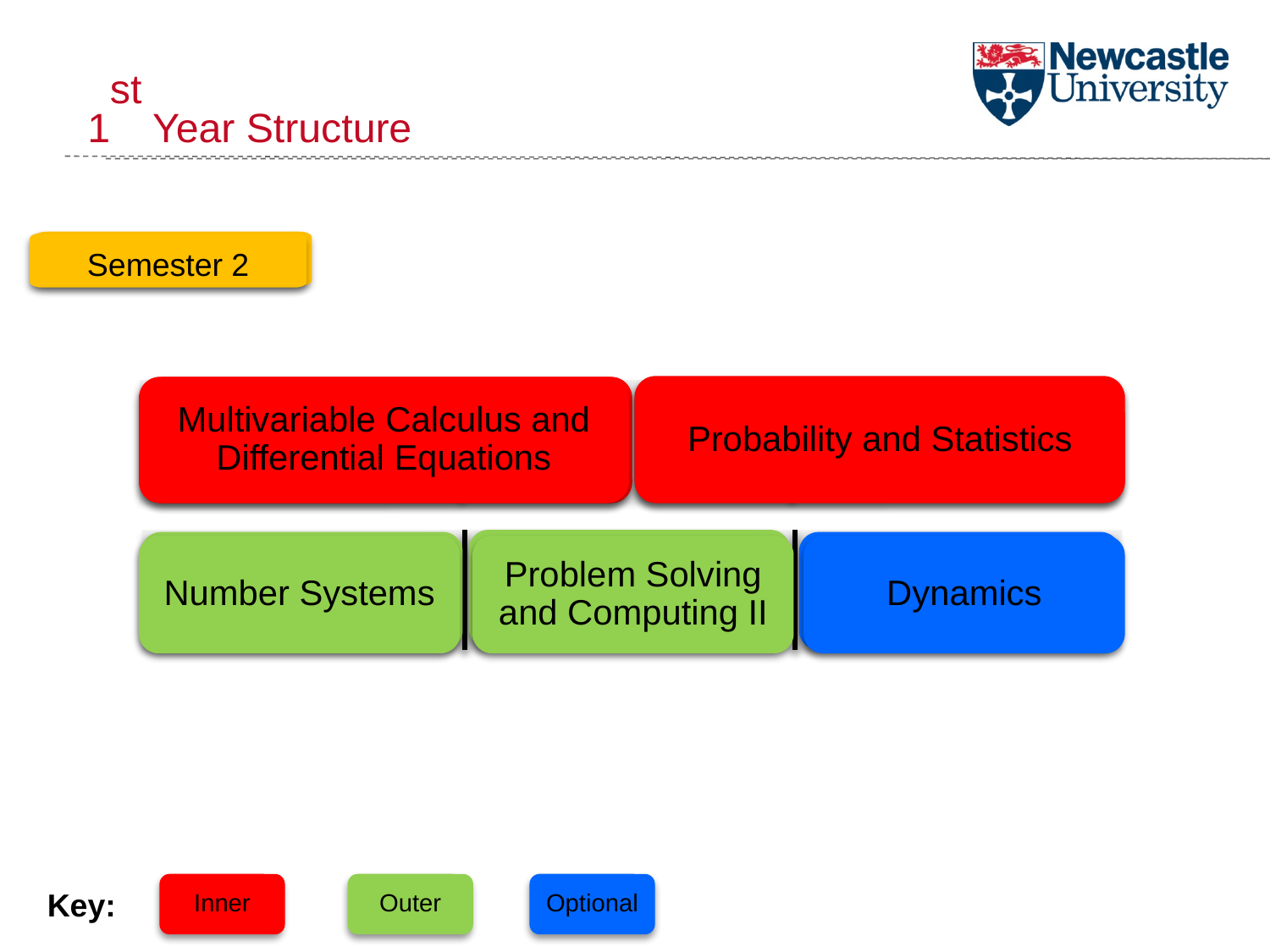

1st Year Structure

Semester 1
Semester 2
Introduction to Calculus
Multivariable Calculus and Differential Equations
Probability and Statistics
Linear Algebra: Vectors and Matrices

Problem Solving and Computing I

Sets and Counting
Optimisation with Constraints
Number Systems
Problem Solving and Computing II
Dynamics
Inner
Outer
Optional
Key: